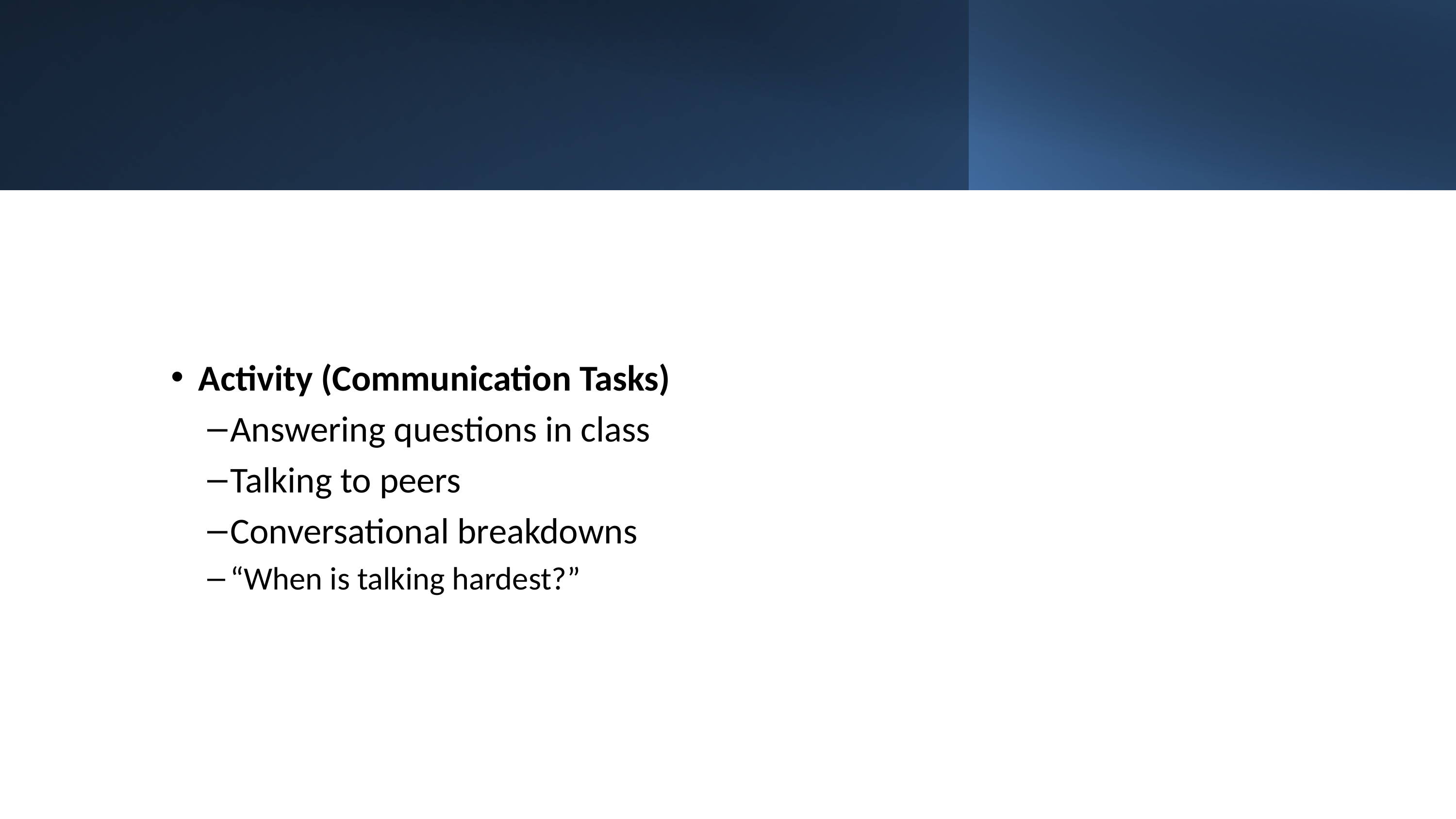

#
Activity (Communication Tasks)
Answering questions in class
Talking to peers
Conversational breakdowns
“When is talking hardest?”